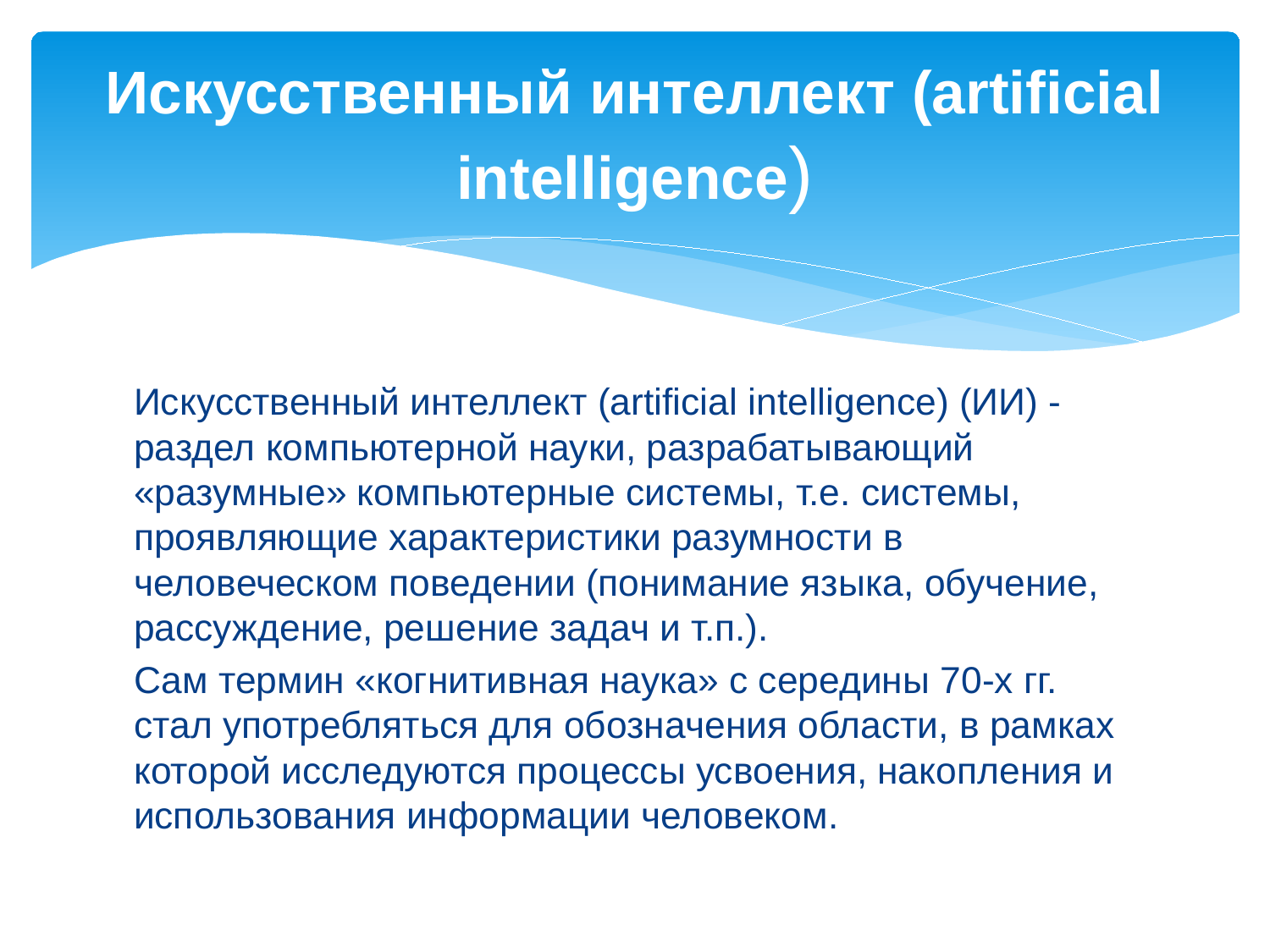

# Искусственный интеллект (artificial intelligence)
Искусственный интеллект (artificial intelligence) (ИИ) - раздел компьютерной науки, разрабатывающий «разумные» компьютерные системы, т.е. системы, проявляющие характеристики разумности в человеческом поведении (понимание языка, обучение, рассуждение, решение задач и т.п.).
Сам термин «когнитивная наука» с середины 70-х гг. стал употребляться для обозначения области, в рамках которой исследуются процессы усвоения, накопления и использования информации человеком.